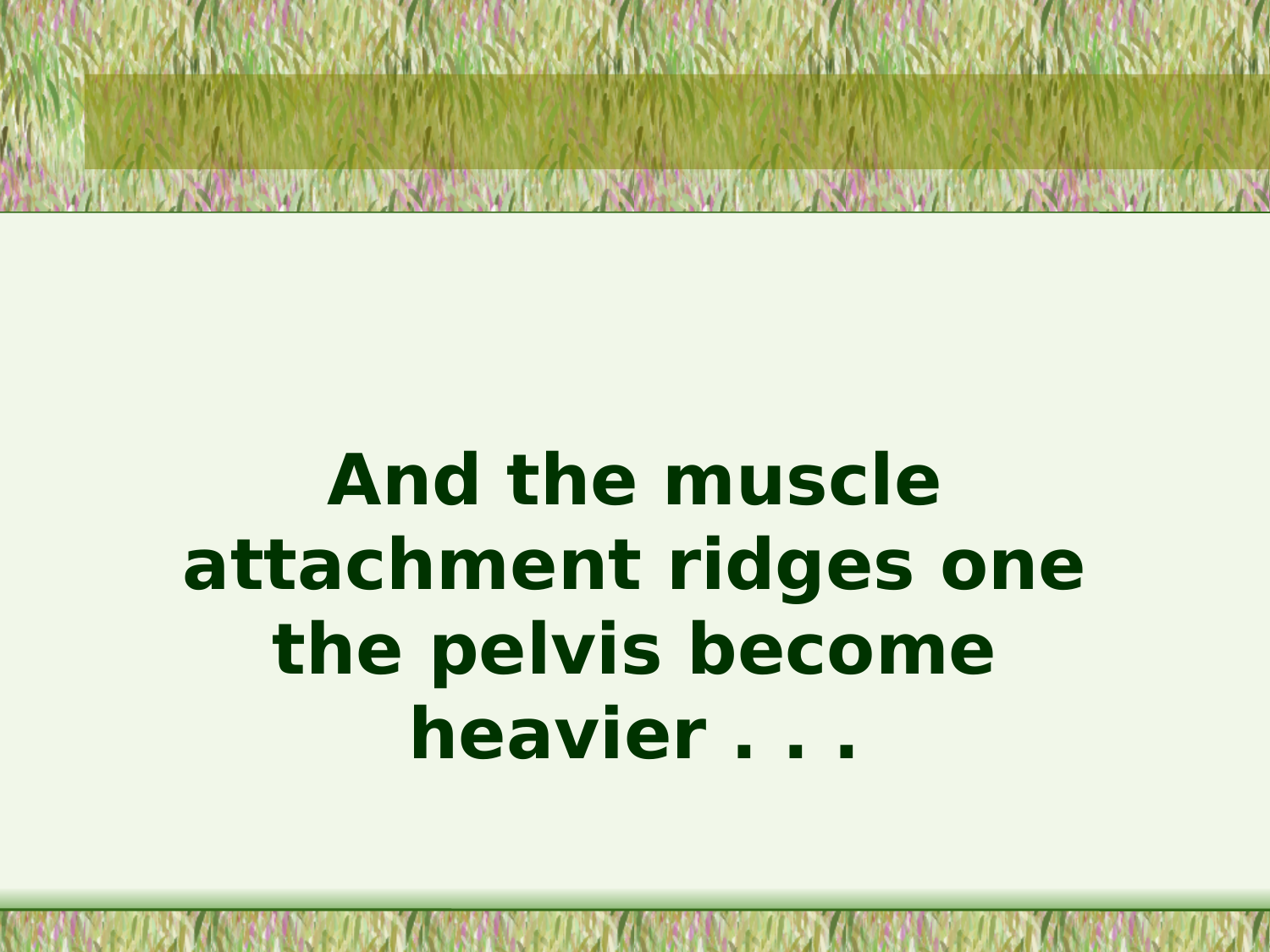

#
And the muscle attachment ridges one the pelvis become heavier . . .